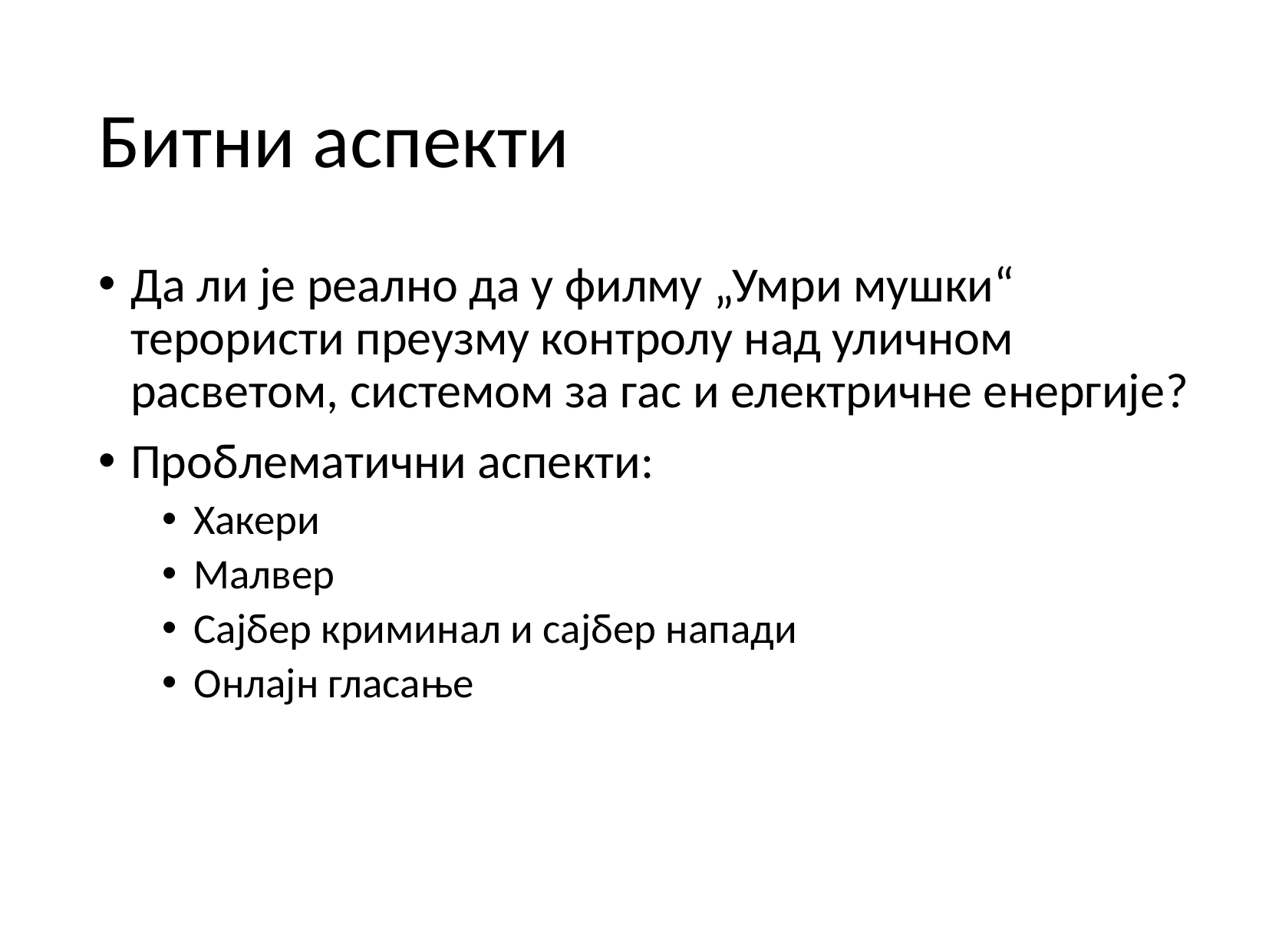

# Битни аспекти
Да ли је реално да у филму „Умри мушки“ терористи преузму контролу над уличном расветом, системом за гас и електричне енергије?
Проблематични аспекти:
Хакери
Малвер
Сајбер криминал и сајбер напади
Онлајн гласање